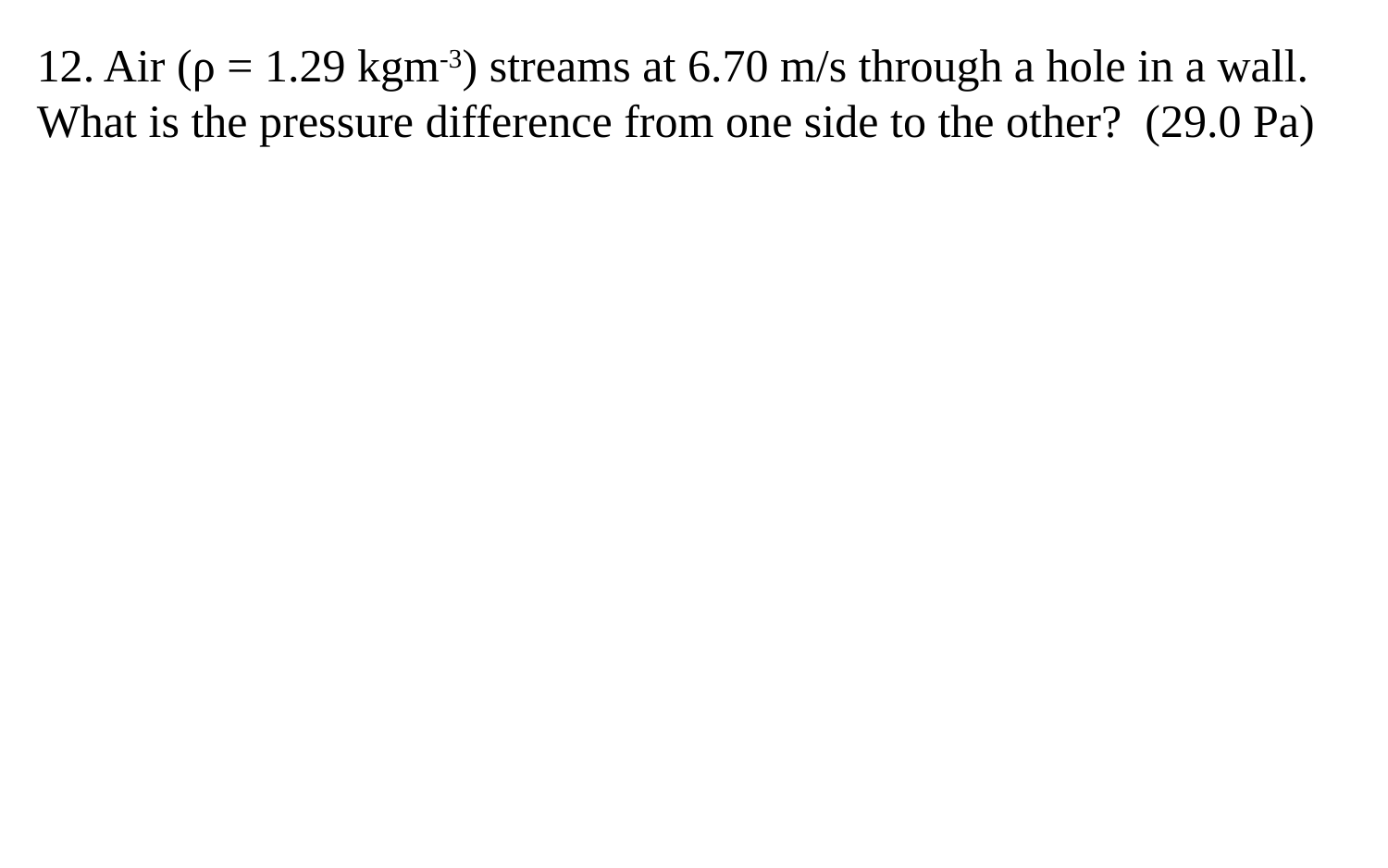

12. Air (ρ = 1.29 kgm-3) streams at 6.70 m/s through a hole in a wall.  What is the pressure difference from one side to the other?  (29.0 Pa)